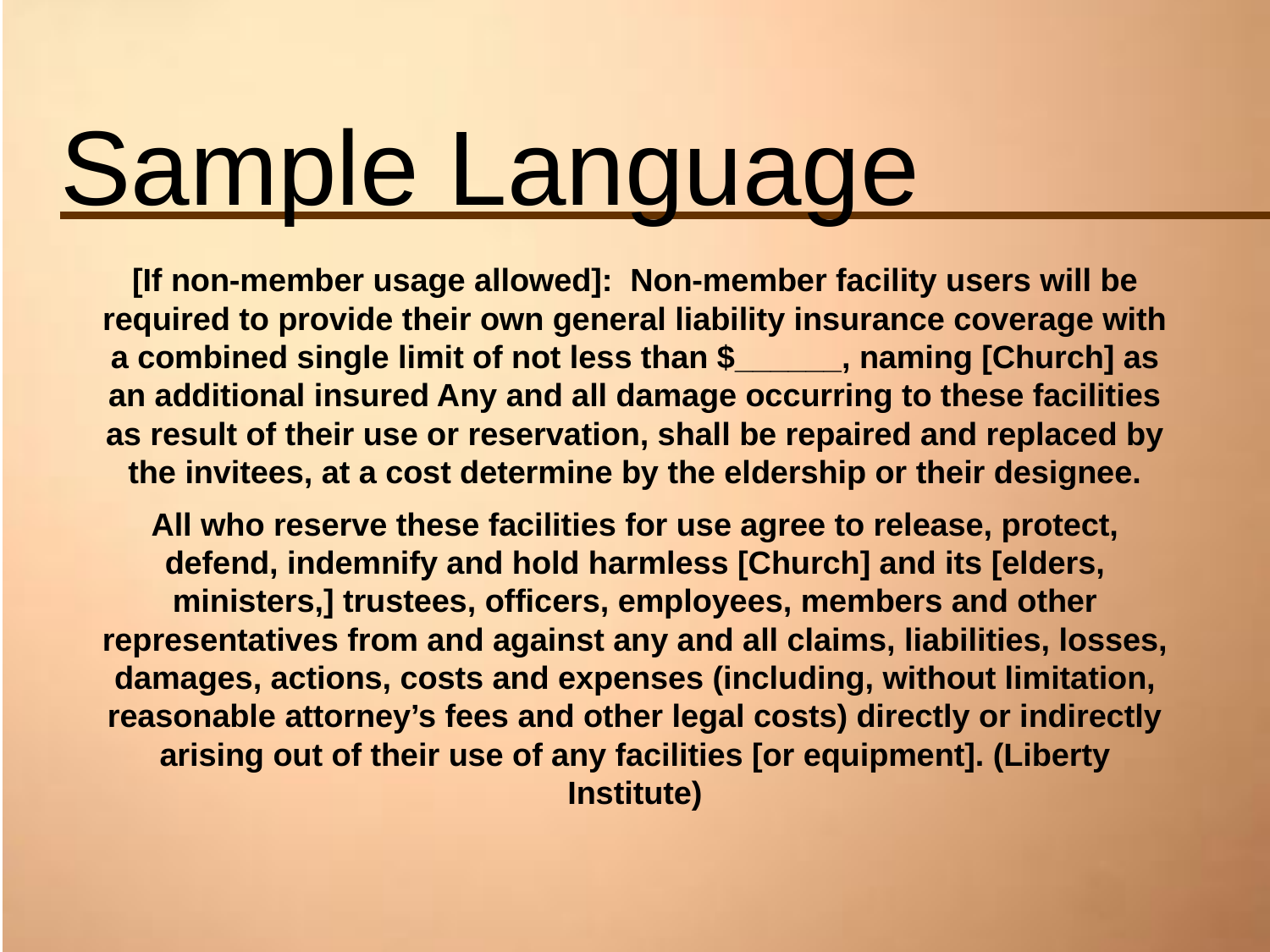

# Sample Language
[If non-member usage allowed]:  Non-member facility users will be required to provide their own general liability insurance coverage with a combined single limit of not less than $______, naming [Church] as an additional insured Any and all damage occurring to these facilities as result of their use or reservation, shall be repaired and replaced by the invitees, at a cost determine by the eldership or their designee.
All who reserve these facilities for use agree to release, protect, defend, indemnify and hold harmless [Church] and its [elders, ministers,] trustees, officers, employees, members and other representatives from and against any and all claims, liabilities, losses, damages, actions, costs and expenses (including, without limitation, reasonable attorney’s fees and other legal costs) directly or indirectly arising out of their use of any facilities [or equipment]. (Liberty Institute)